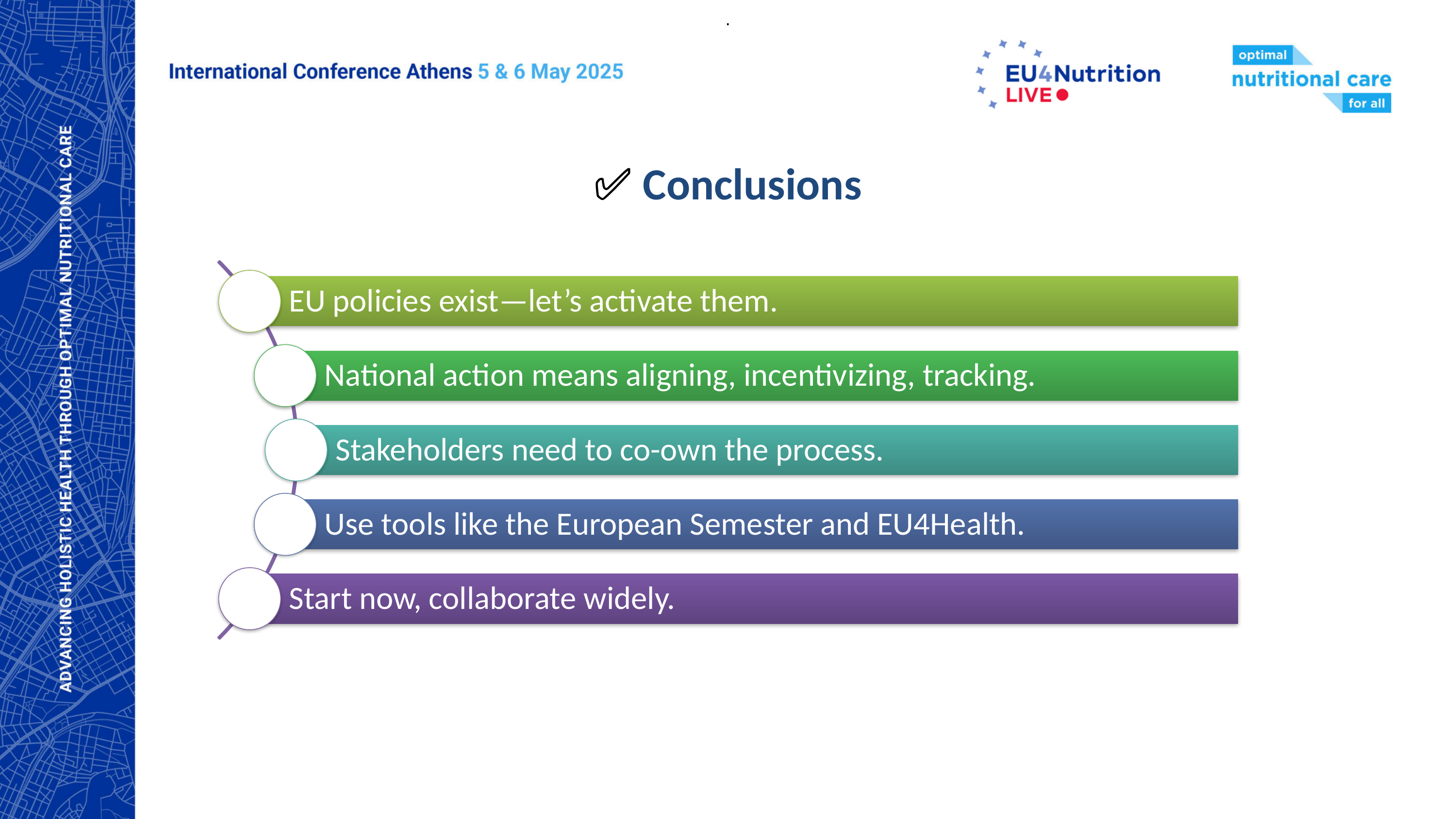

.

# ✅ Conclusions

EU policies exist—let’s activate them.
National action means aligning, incentivizing, tracking.
Stakeholders need to co-own the process.
Use tools like the European Semester and EU4Health.
Start now, collaborate widely.